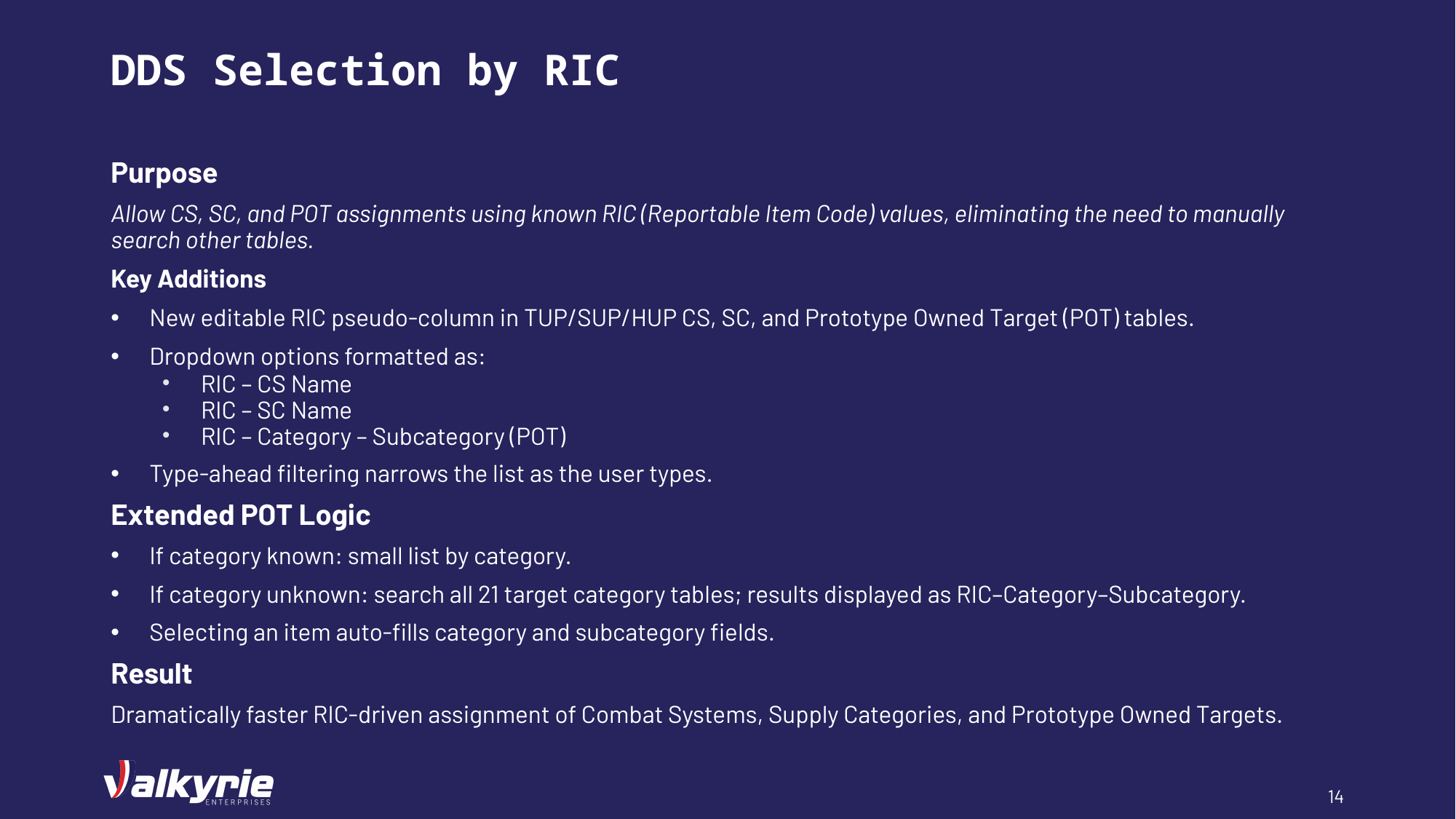

# DDS Selection by RIC
Purpose
Allow CS, SC, and POT assignments using known RIC (Reportable Item Code) values, eliminating the need to manually search other tables.
Key Additions
New editable RIC pseudo‑column in TUP/SUP/HUP CS, SC, and Prototype Owned Target (POT) tables.
Dropdown options formatted as:
RIC – CS Name
RIC – SC Name
RIC – Category – Subcategory (POT)
Type‑ahead filtering narrows the list as the user types.
Extended POT Logic
If category known: small list by category.
If category unknown: search all 21 target category tables; results displayed as RIC–Category–Subcategory.
Selecting an item auto‑fills category and subcategory fields.
Result
Dramatically faster RIC‑driven assignment of Combat Systems, Supply Categories, and Prototype Owned Targets.
14